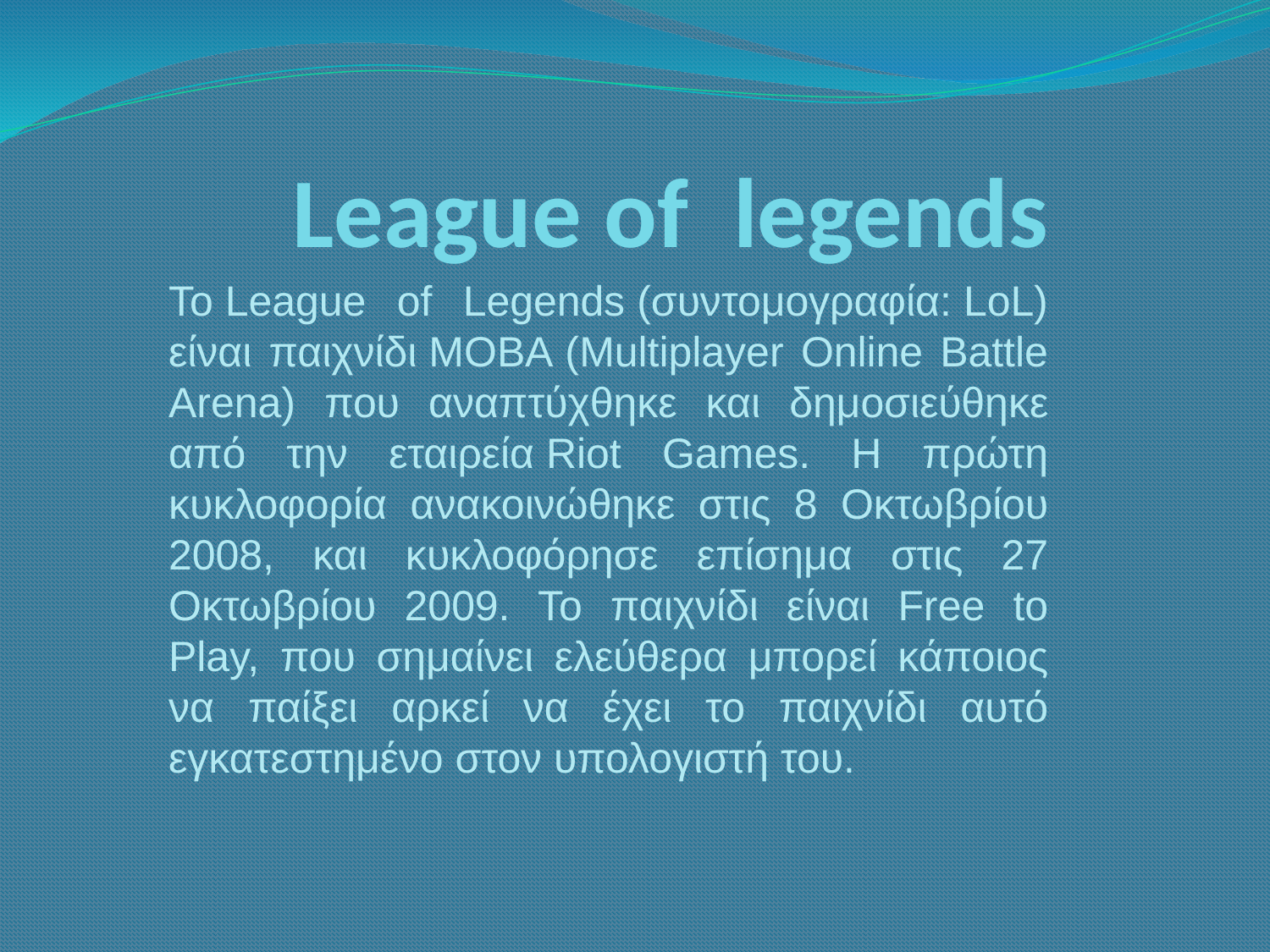

# League of  legends
Το League of Legends (συντομογραφία: LoL) είναι παιχνίδι MOBA (Multiplayer Online Battle Arena) που αναπτύχθηκε και δημοσιεύθηκε από την εταιρεία Riot Games. Η πρώτη κυκλοφορία ανακοινώθηκε στις 8 Οκτωβρίου 2008, και κυκλοφόρησε επίσημα στις 27 Οκτωβρίου 2009. Το παιχνίδι είναι Free to Play, που σημαίνει ελεύθερα μπορεί κάποιος να παίξει αρκεί να έχει το παιχνίδι αυτό εγκατεστημένο στον υπολογιστή του.